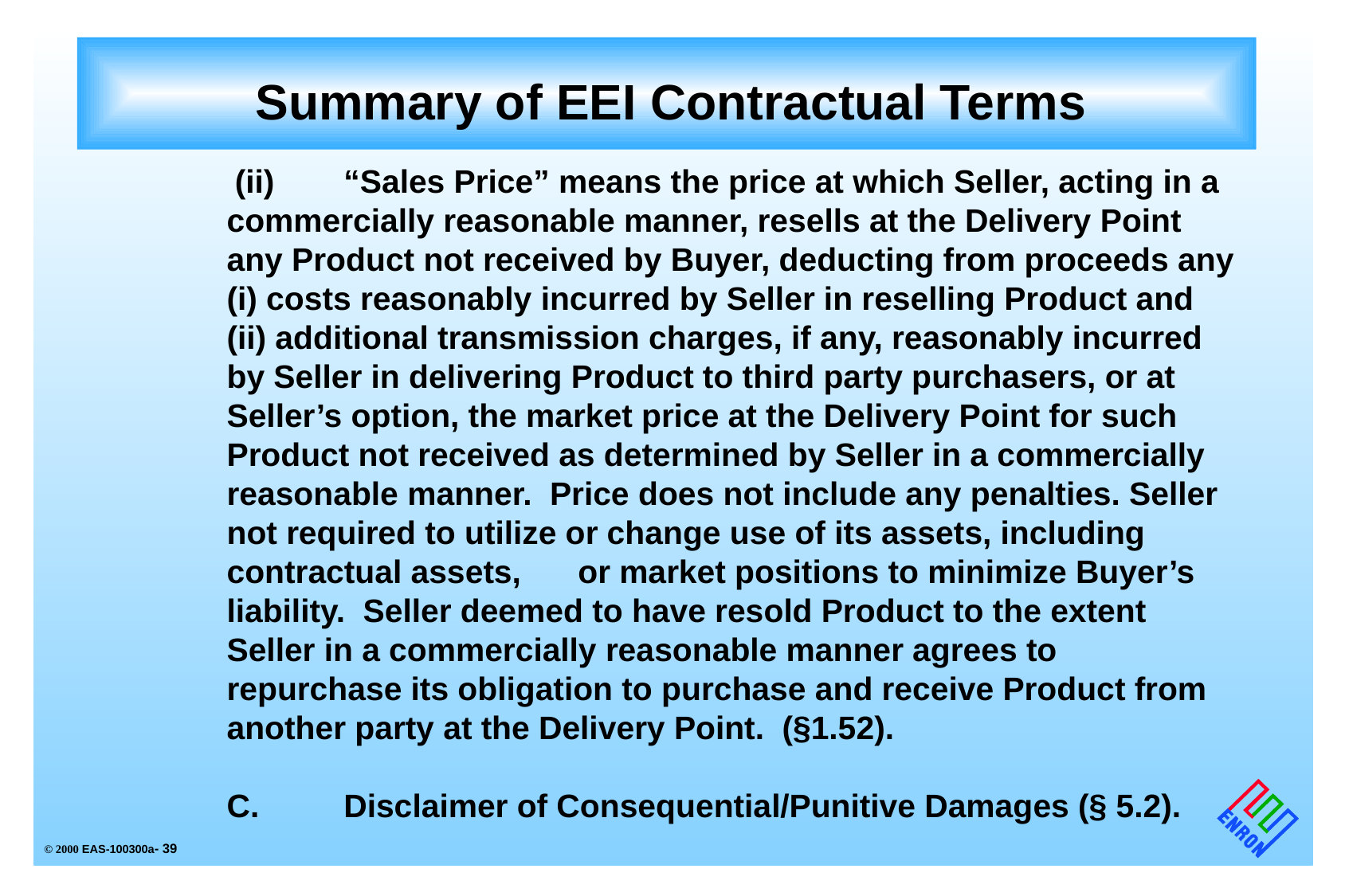

# Summary of EEI Contractual Terms
	 (ii)	“Sales Price” means the price at which Seller, acting in a commercially reasonable manner, resells at the Delivery Point any Product not received by Buyer, deducting from proceeds any (i) costs reasonably incurred by Seller in reselling Product and (ii) additional transmission charges, if any, reasonably incurred by Seller in delivering Product to third party purchasers, or at Seller’s option, the market price at the Delivery Point for such Product not received as determined by Seller in a commercially reasonable manner.  Price does not include any penalties. Seller not required to utilize or change use of its assets, including contractual assets, 	or market positions to minimize Buyer’s liability.  Seller deemed to have resold Product to the extent Seller in a commercially reasonable manner agrees to repurchase its obligation to purchase and receive Product from another party at the Delivery Point.  (§1.52).

	C.	Disclaimer of Consequential/Punitive Damages (§ 5.2).